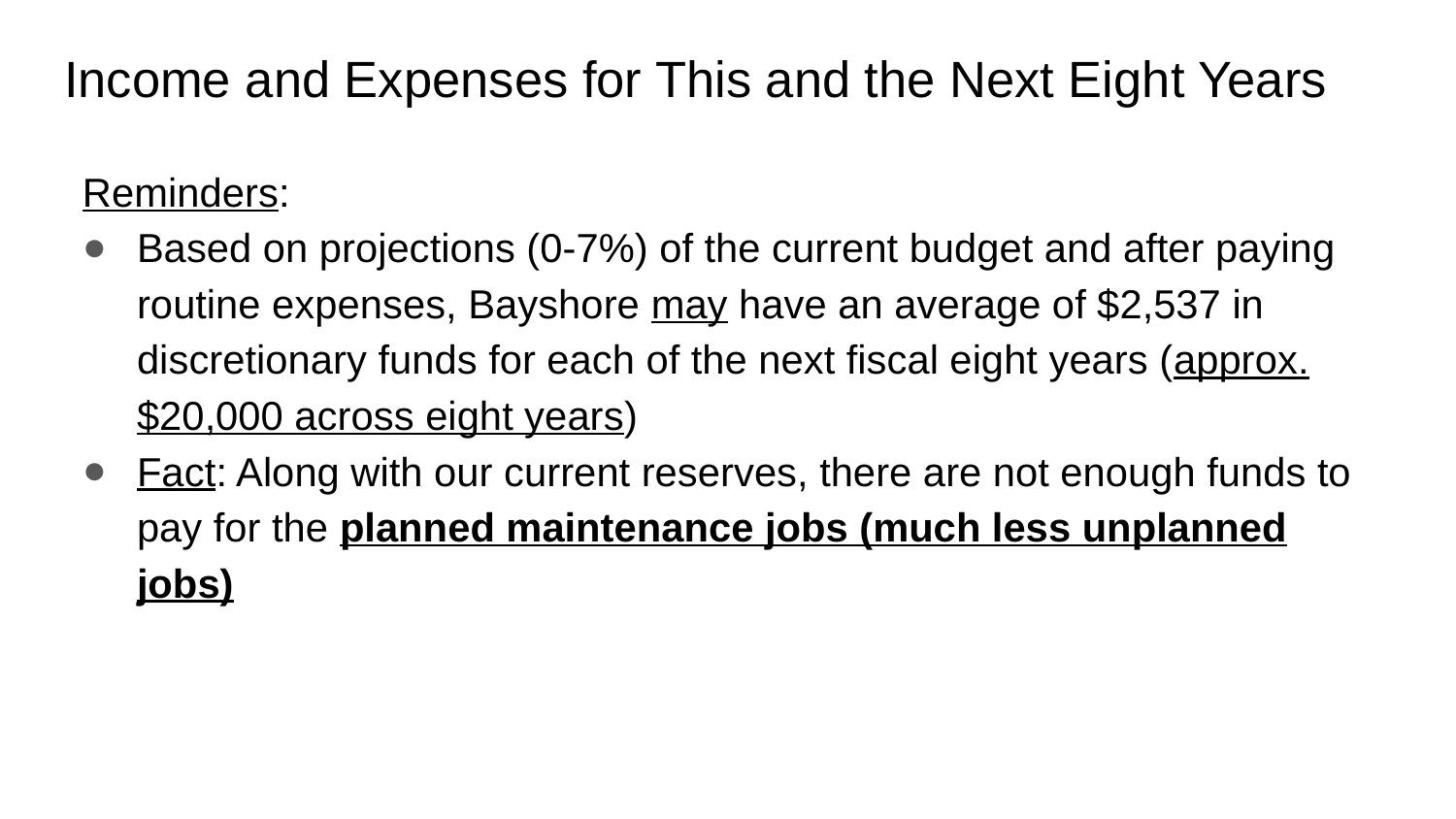

# Income and Expenses for This and the Next Eight Years
Reminders:
Based on projections (0-7%) of the current budget and after paying routine expenses, Bayshore may have an average of $2,537 in discretionary funds for each of the next fiscal eight years (approx. $20,000 across eight years)
Fact: Along with our current reserves, there are not enough funds to pay for the planned maintenance jobs (much less unplanned jobs)